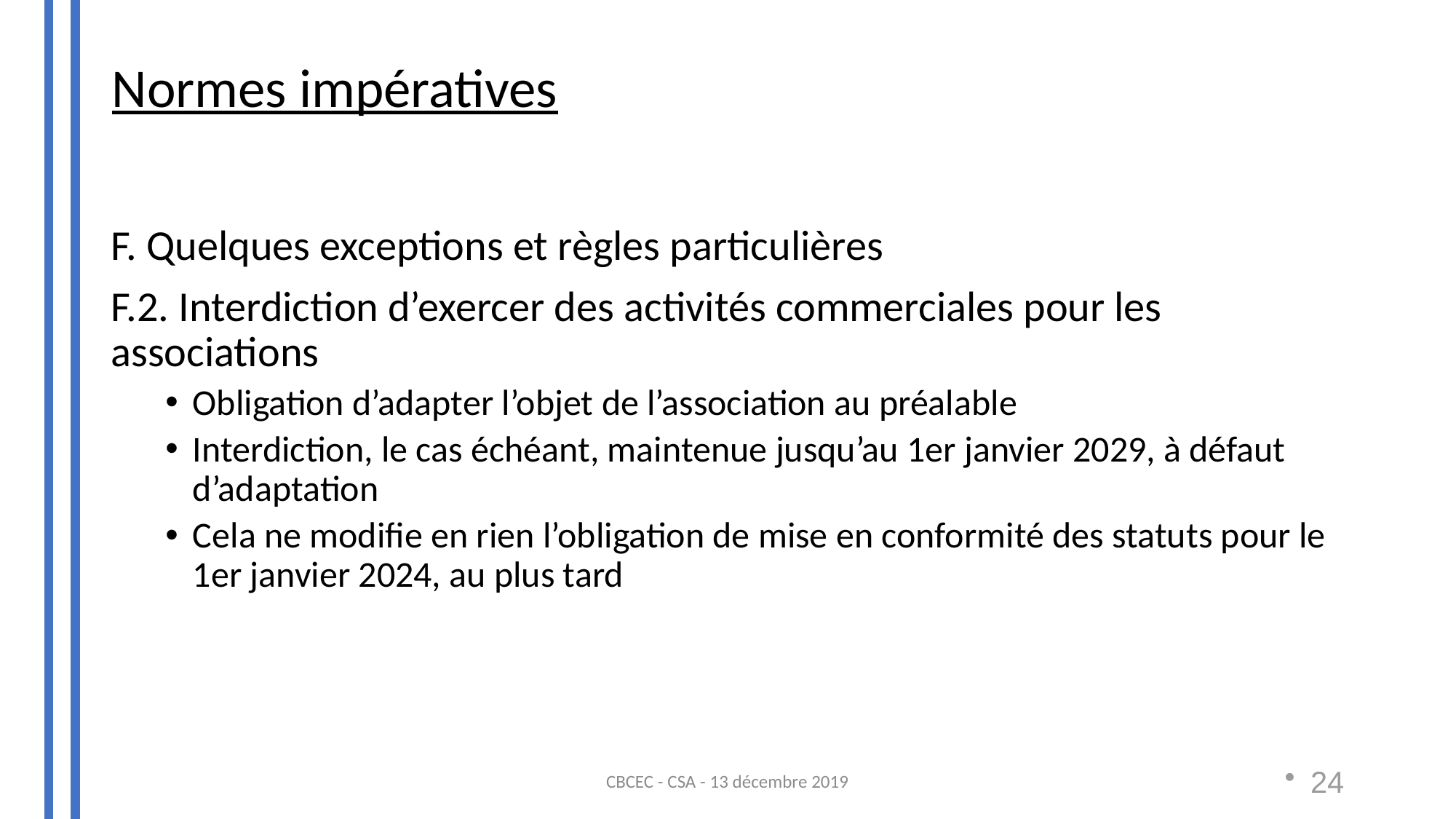

Normes impératives
#
F. Quelques exceptions et règles particulières
F.2. Interdiction d’exercer des activités commerciales pour les associations
Obligation d’adapter l’objet de l’association au préalable
Interdiction, le cas échéant, maintenue jusqu’au 1er janvier 2029, à défaut d’adaptation
Cela ne modifie en rien l’obligation de mise en conformité des statuts pour le 1er janvier 2024, au plus tard

CBCEC - CSA - 13 décembre 2019
24